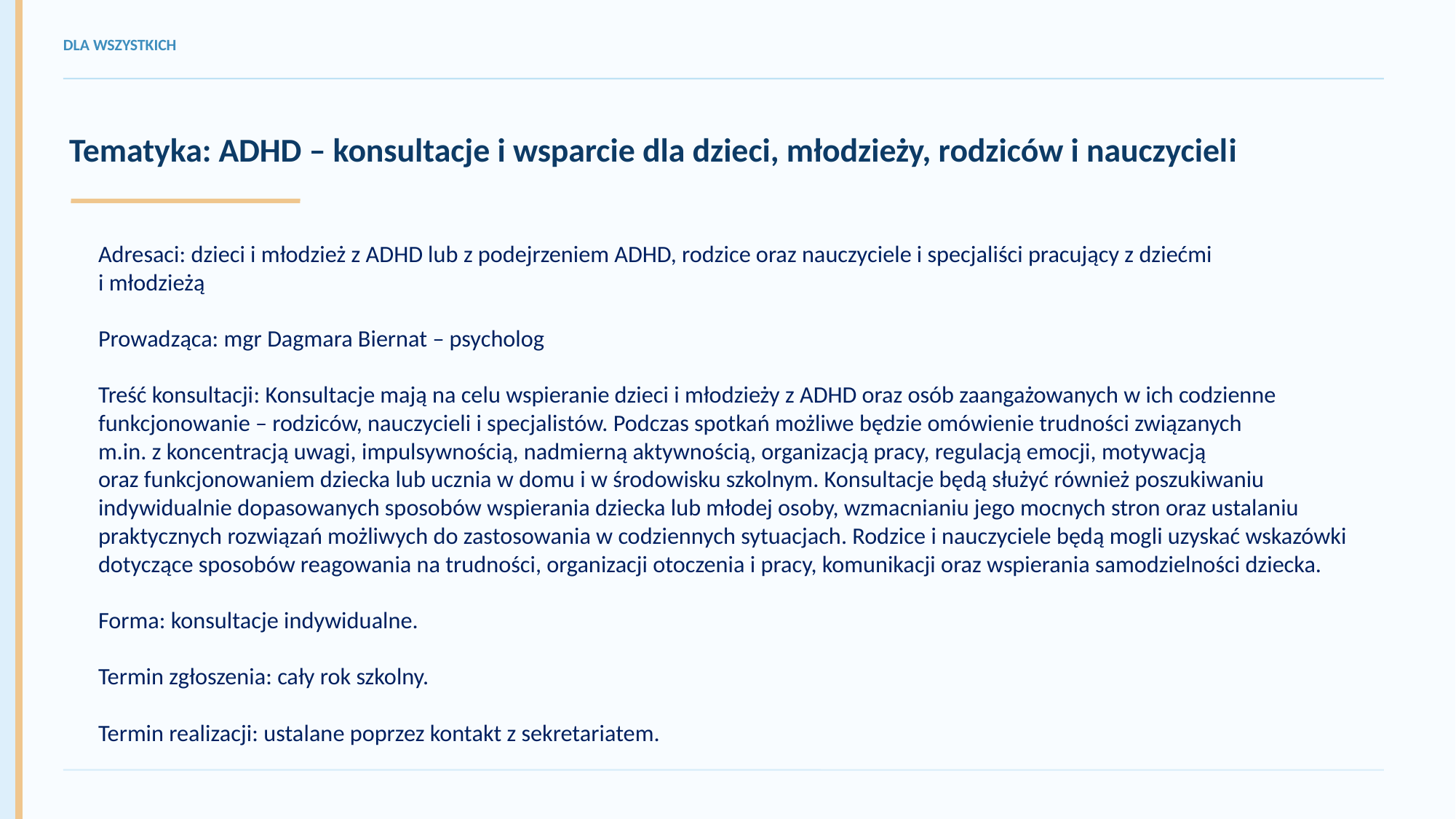

DLA WSZYSTKICH

Tematyka: ADHD – konsultacje i wsparcie dla dzieci, młodzieży, rodziców i nauczycieli

Adresaci: dzieci i młodzież z ADHD lub z podejrzeniem ADHD, rodzice oraz nauczyciele i specjaliści pracujący z dziećmi
i młodzieżą

Prowadząca: mgr Dagmara Biernat – psycholog

Treść konsultacji: Konsultacje mają na celu wspieranie dzieci i młodzieży z ADHD oraz osób zaangażowanych w ich codzienne funkcjonowanie – rodziców, nauczycieli i specjalistów. Podczas spotkań możliwe będzie omówienie trudności związanych
m.in. z koncentracją uwagi, impulsywnością, nadmierną aktywnością, organizacją pracy, regulacją emocji, motywacją
oraz funkcjonowaniem dziecka lub ucznia w domu i w środowisku szkolnym. Konsultacje będą służyć również poszukiwaniu indywidualnie dopasowanych sposobów wspierania dziecka lub młodej osoby, wzmacnianiu jego mocnych stron oraz ustalaniu praktycznych rozwiązań możliwych do zastosowania w codziennych sytuacjach. Rodzice i nauczyciele będą mogli uzyskać wskazówki dotyczące sposobów reagowania na trudności, organizacji otoczenia i pracy, komunikacji oraz wspierania samodzielności dziecka.

Forma: konsultacje indywidualne.

Termin zgłoszenia: cały rok szkolny.

Termin realizacji: ustalane poprzez kontakt z sekretariatem.